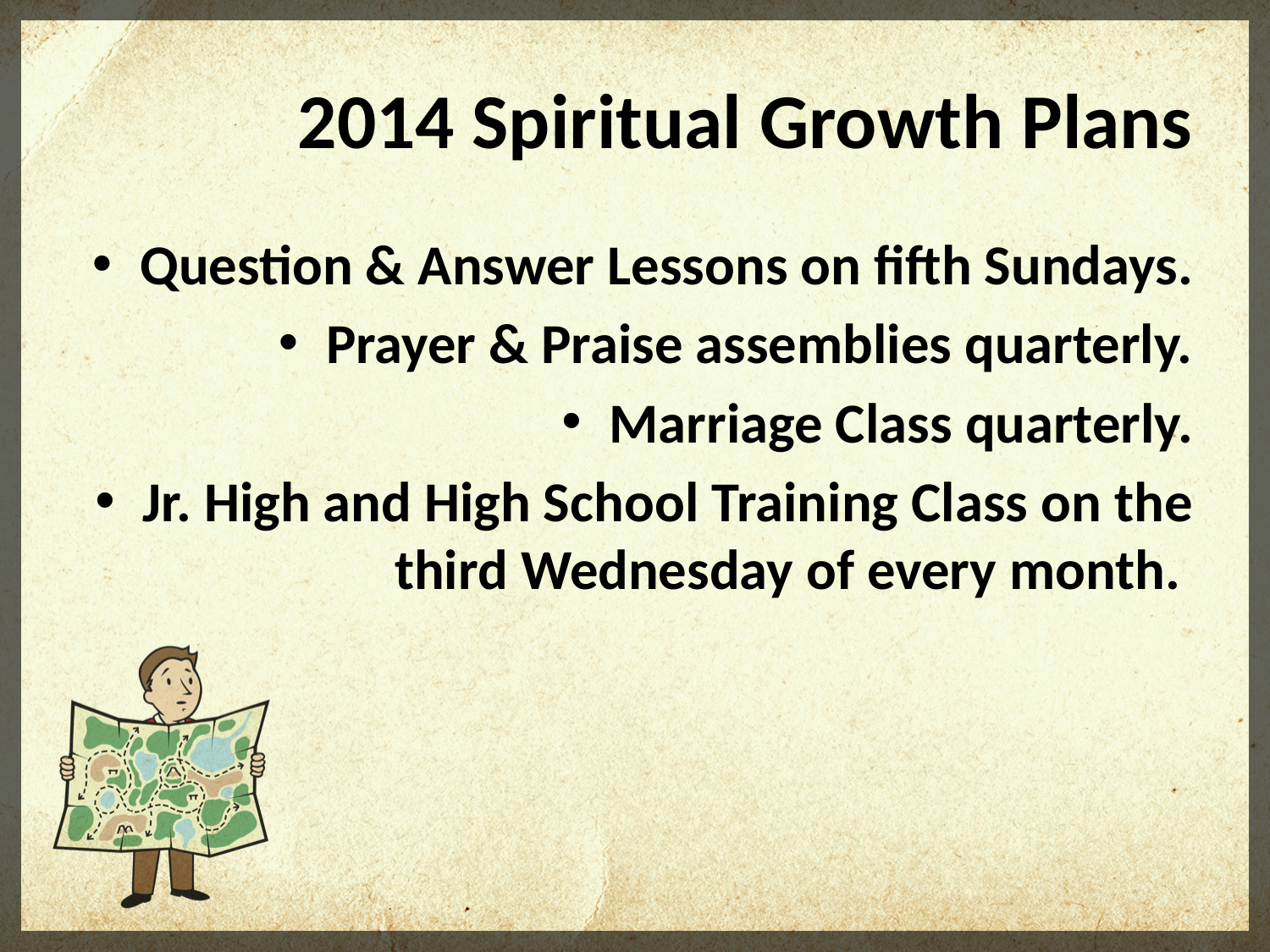

# 2014 Spiritual Growth Plans
Question & Answer Lessons on fifth Sundays.
Prayer & Praise assemblies quarterly.
Marriage Class quarterly.
Jr. High and High School Training Class on the third Wednesday of every month.